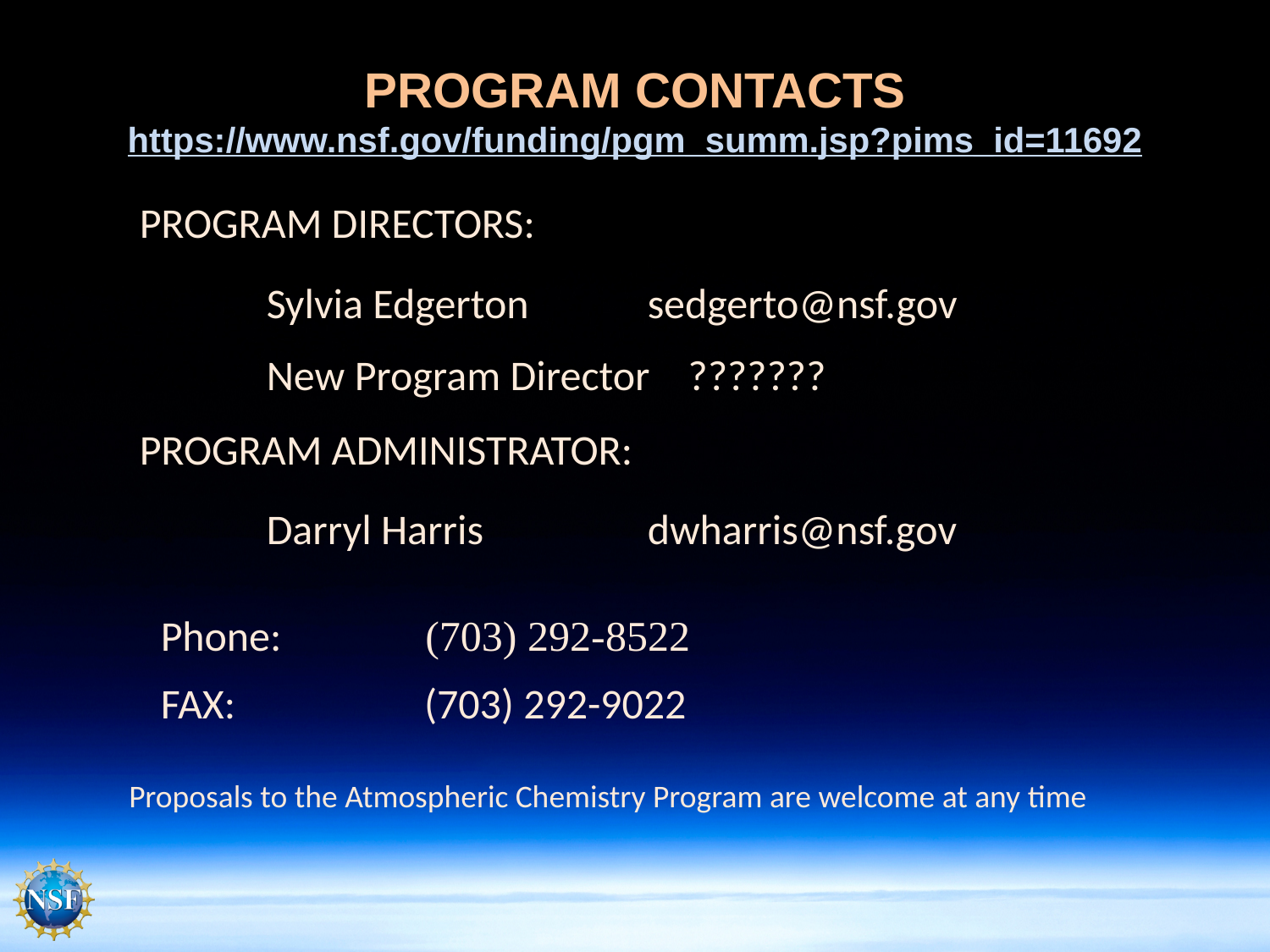

# PROGRAM CONTACTS https://www.nsf.gov/funding/pgm_summ.jsp?pims_id=11692

PROGRAM DIRECTORS:

	Sylvia Edgerton	sedgerto@nsf.gov

New Program Director    ???????
PROGRAM ADMINISTRATOR:

	Darryl Harris		dwharris@nsf.gov

Phone:		 (703) 292-8522

FAX:		 (703) 292-9022
Proposals to the Atmospheric Chemistry Program are welcome at any time